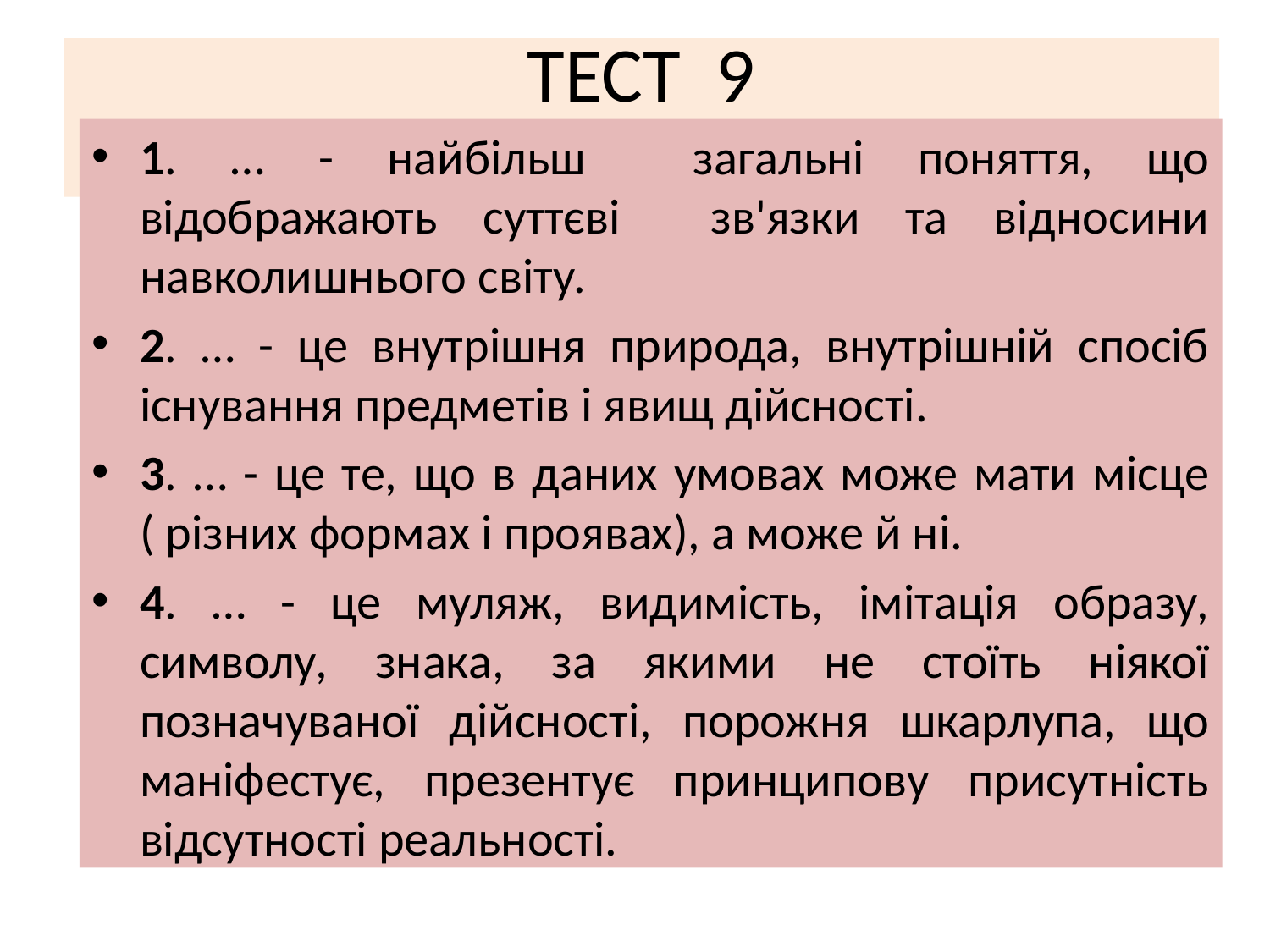

# ТЕСТ  9
1. … - найбільш  загальні поняття, що відображають суттєві  зв'язки та відносини навколишнього світу.
2. … - це внутрішня природа, внутрішній спосіб існування предметів і явищ дійсності.
3. … - це те, що в даних умовах може мати місце ( різних формах і проявах), а може й ні.
4. … - це муляж, видимість, імітація образу, символу, знака, за якими не стоїть ніякої позначуваної дійсності, порожня шкарлупа, що маніфестує, презентує принципову присутність відсутності реальності.